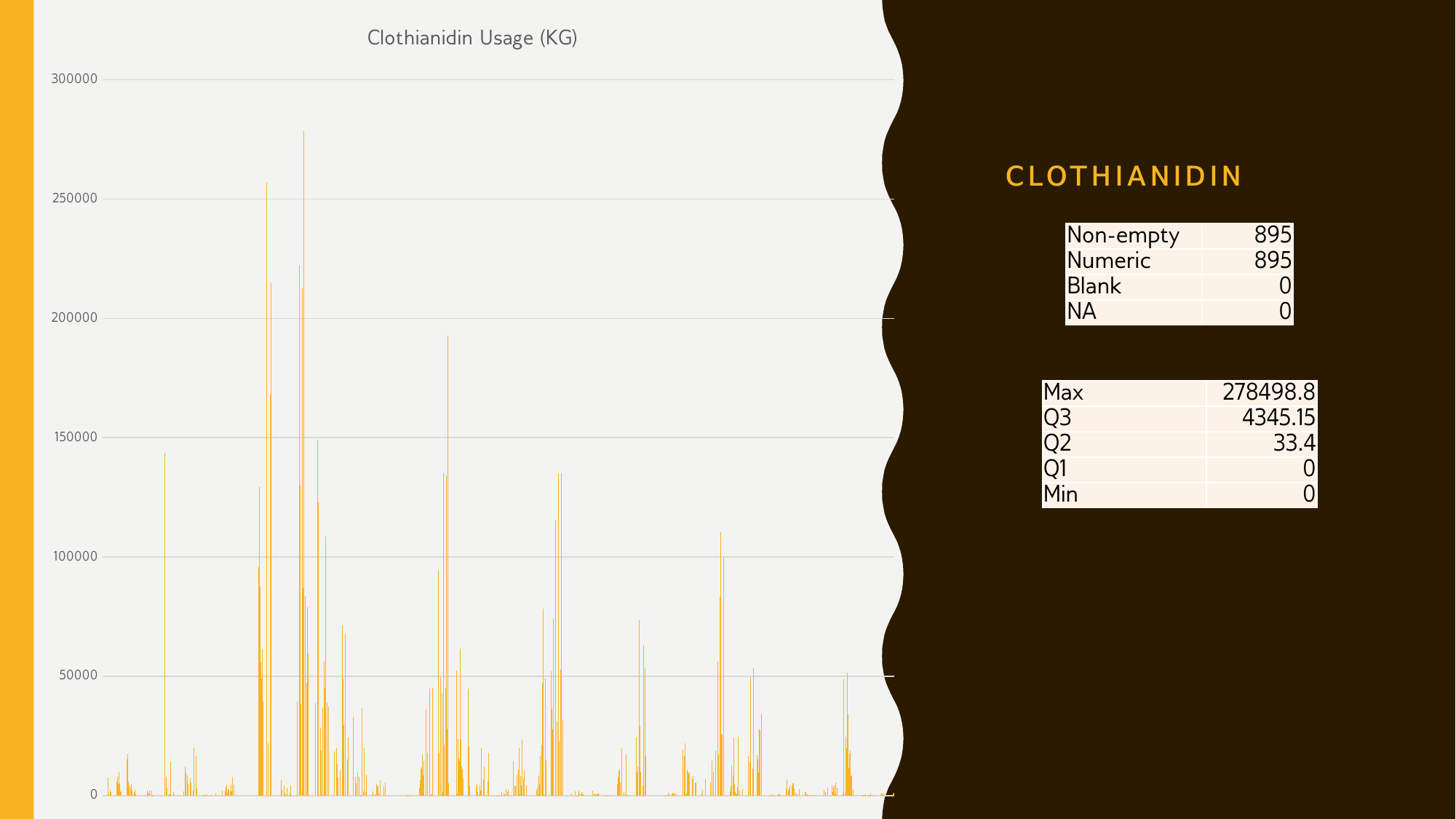

### Chart: Clothianidin Usage (KG)

| Category |  |
|---|---|
# Clothianidin
| Non-empty | 895 |
| --- | --- |
| Numeric | 895 |
| Blank | 0 |
| NA | 0 |
| Max | 278498.8 |
| --- | --- |
| Q3 | 4345.15 |
| Q2 | 33.4 |
| Q1 | 0 |
| Min | 0 |